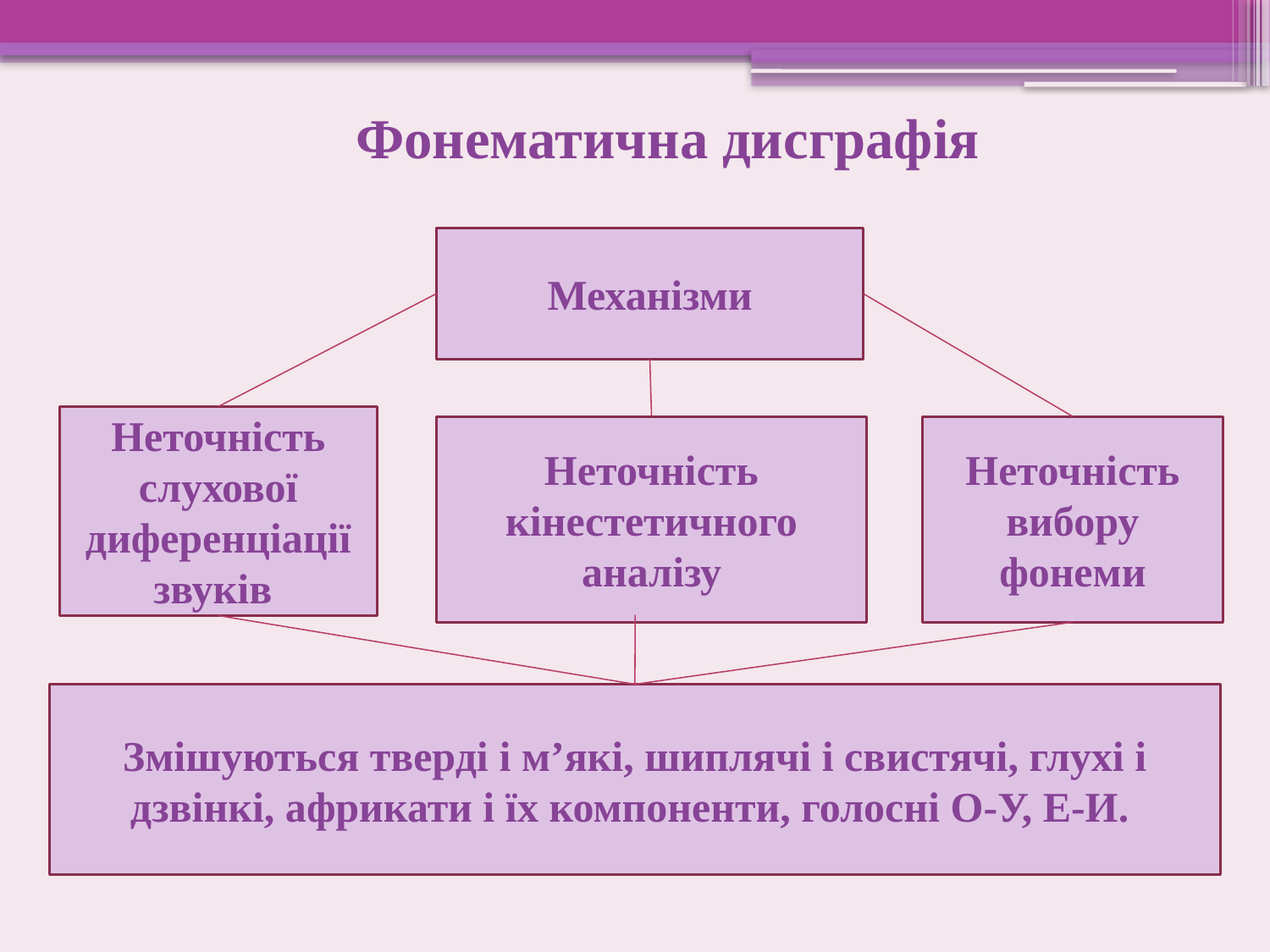

Фонематична дисграфія
Механізми
Неточність слухової диференціації звуків
Неточність кінестетичного аналізу
Неточність вибору фонеми
Змішуються тверді і м’які, шиплячі і свистячі, глухі і дзвінкі, африкати і їх компоненти, голосні О-У, Е-И.